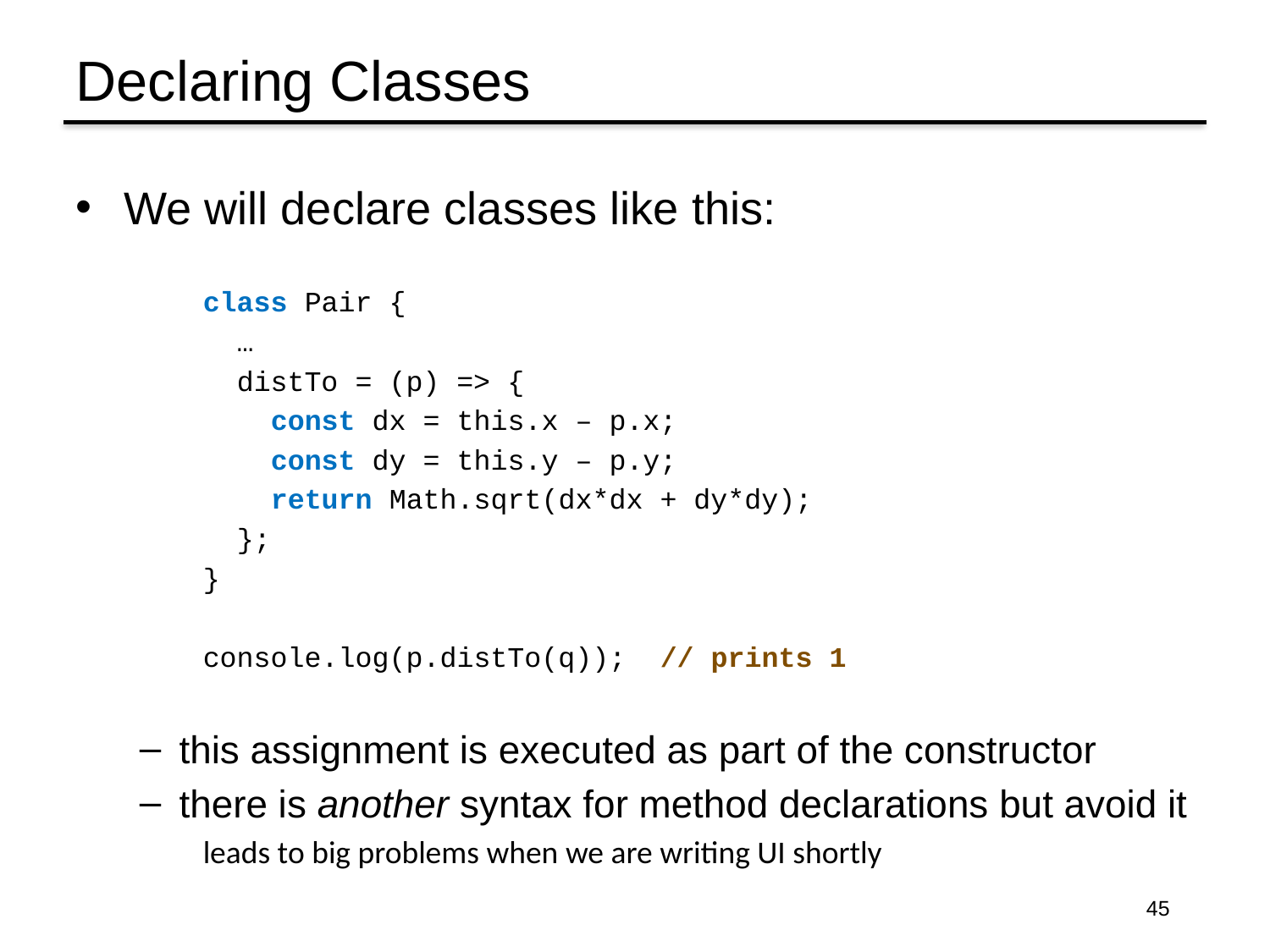

# Declaring Classes
We will declare classes like this:

class Pair {
  …
  distTo = (p) => {
    const dx = this.x – p.x;
    const dy = this.y – p.y;
    return Math.sqrt(dx*dx + dy*dy);
  };
}

console.log(p.distTo(q));  // prints 1

this assignment is executed as part of the constructor
there is another syntax for method declarations but avoid it
leads to big problems when we are writing UI shortly
45